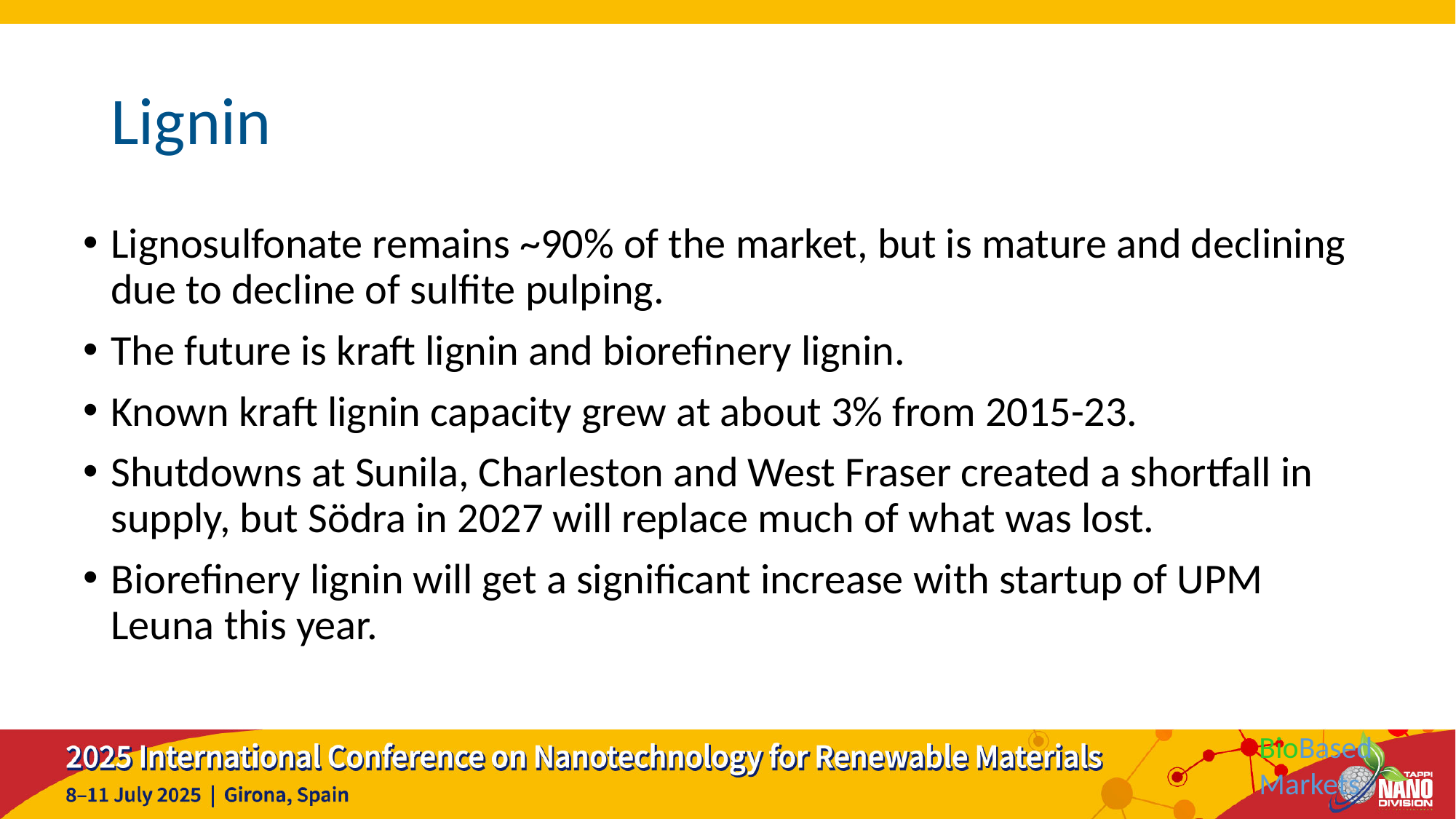

# Lignin
Lignosulfonate remains ~90% of the market, but is mature and declining due to decline of sulfite pulping.
The future is kraft lignin and biorefinery lignin.
Known kraft lignin capacity grew at about 3% from 2015-23.
Shutdowns at Sunila, Charleston and West Fraser created a shortfall in supply, but Södra in 2027 will replace much of what was lost.
Biorefinery lignin will get a significant increase with startup of UPM Leuna this year.

BioBased
Markets